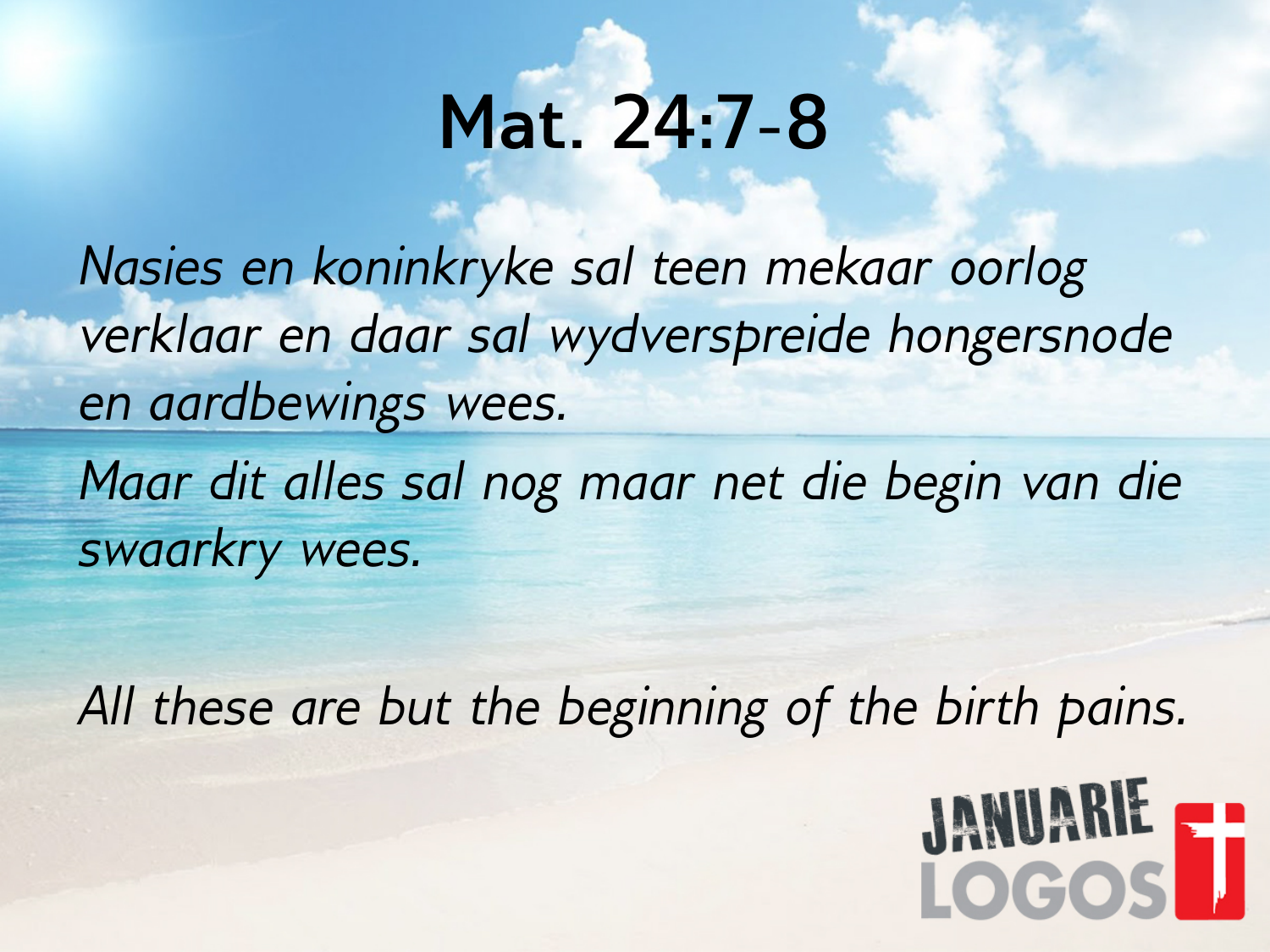

# Mat. 24:7-8
Nasies en koninkryke sal teen mekaar oorlog verklaar en daar sal wydverspreide hongersnode en aardbewings wees.
Maar dit alles sal nog maar net die begin van die swaarkry wees.

All these are but the beginning of the birth pains.